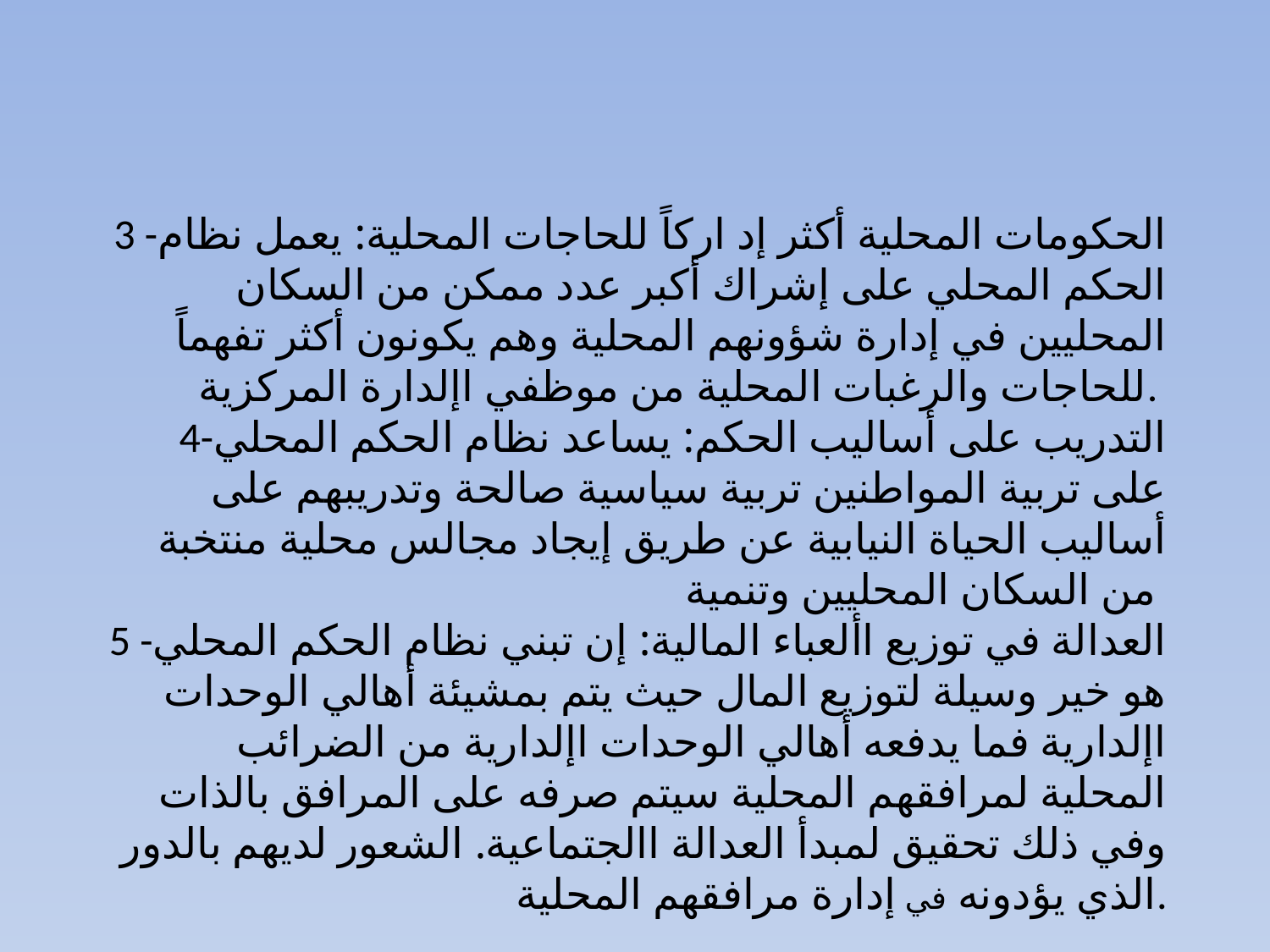

3 -الحكومات المحلية أكثر إد اركاً للحاجات المحلية: يعمل نظام الحكم المحلي على إشراك أكبر عدد ممكن من السكان المحليين في إدارة شؤونهم المحلية وهم يكونون أكثر تفهماً للحاجات والرغبات المحلية من موظفي اإلدارة المركزية.
4-التدريب على أساليب الحكم: يساعد نظام الحكم المحلي على تربية المواطنين تربية سياسية صالحة وتدريبهم على أساليب الحياة النيابية عن طريق إيجاد مجالس محلية منتخبة من السكان المحليين وتنمية
5 -العدالة في توزيع األعباء المالية: إن تبني نظام الحكم المحلي هو خير وسيلة لتوزيع المال حيث يتم بمشيئة أهالي الوحدات اإلدارية فما يدفعه أهالي الوحدات اإلدارية من الضرائب المحلية لمرافقهم المحلية سيتم صرفه على المرافق بالذات وفي ذلك تحقيق لمبدأ العدالة االجتماعية. الشعور لديهم بالدور الذي يؤدونه في إدارة مرافقهم المحلية.